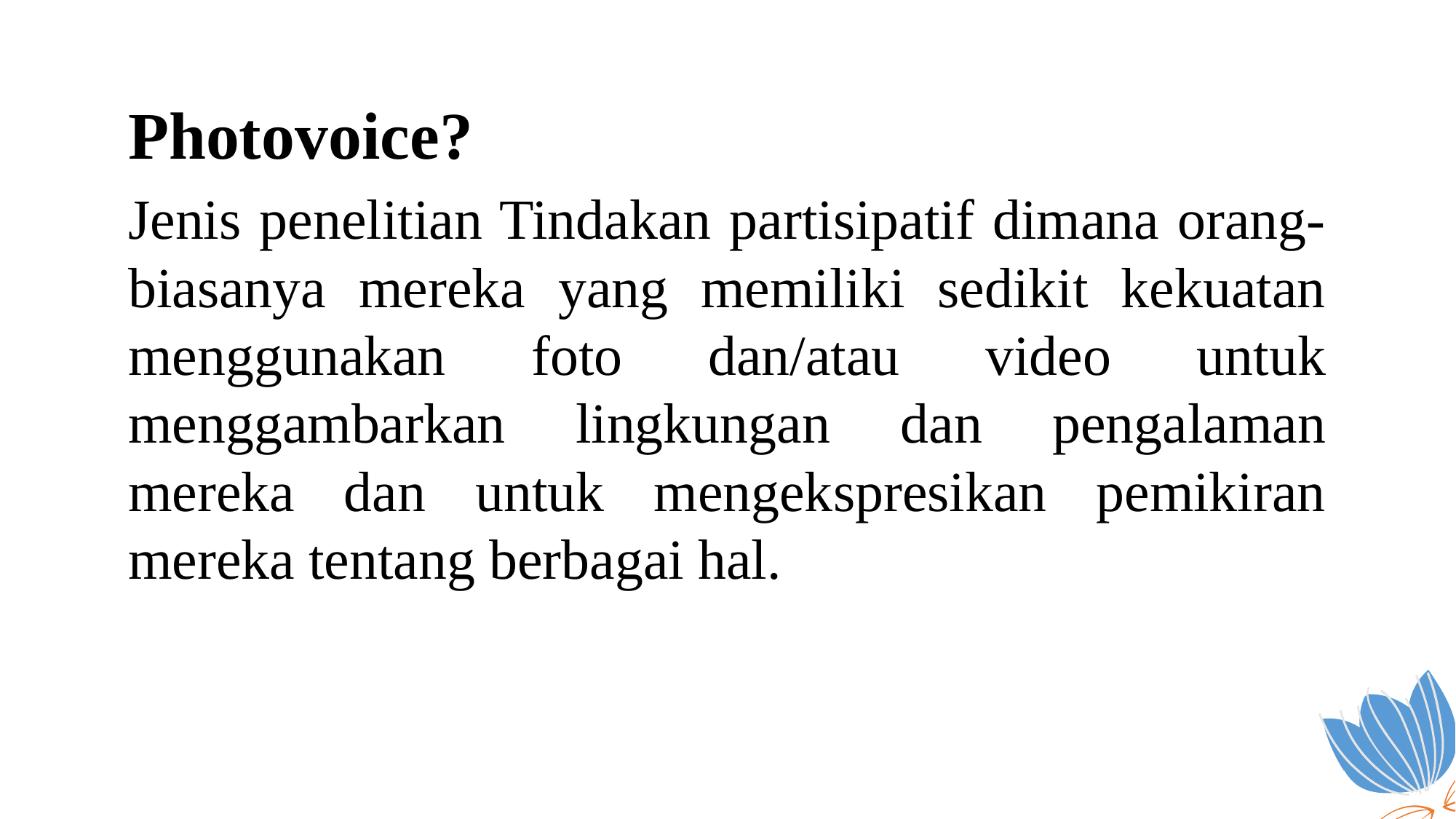

# Photovoice?
Jenis penelitian Tindakan partisipatif dimana orang-biasanya mereka yang memiliki sedikit kekuatan menggunakan foto dan/atau video untuk menggambarkan lingkungan dan pengalaman mereka dan untuk mengekspresikan pemikiran mereka tentang berbagai hal.